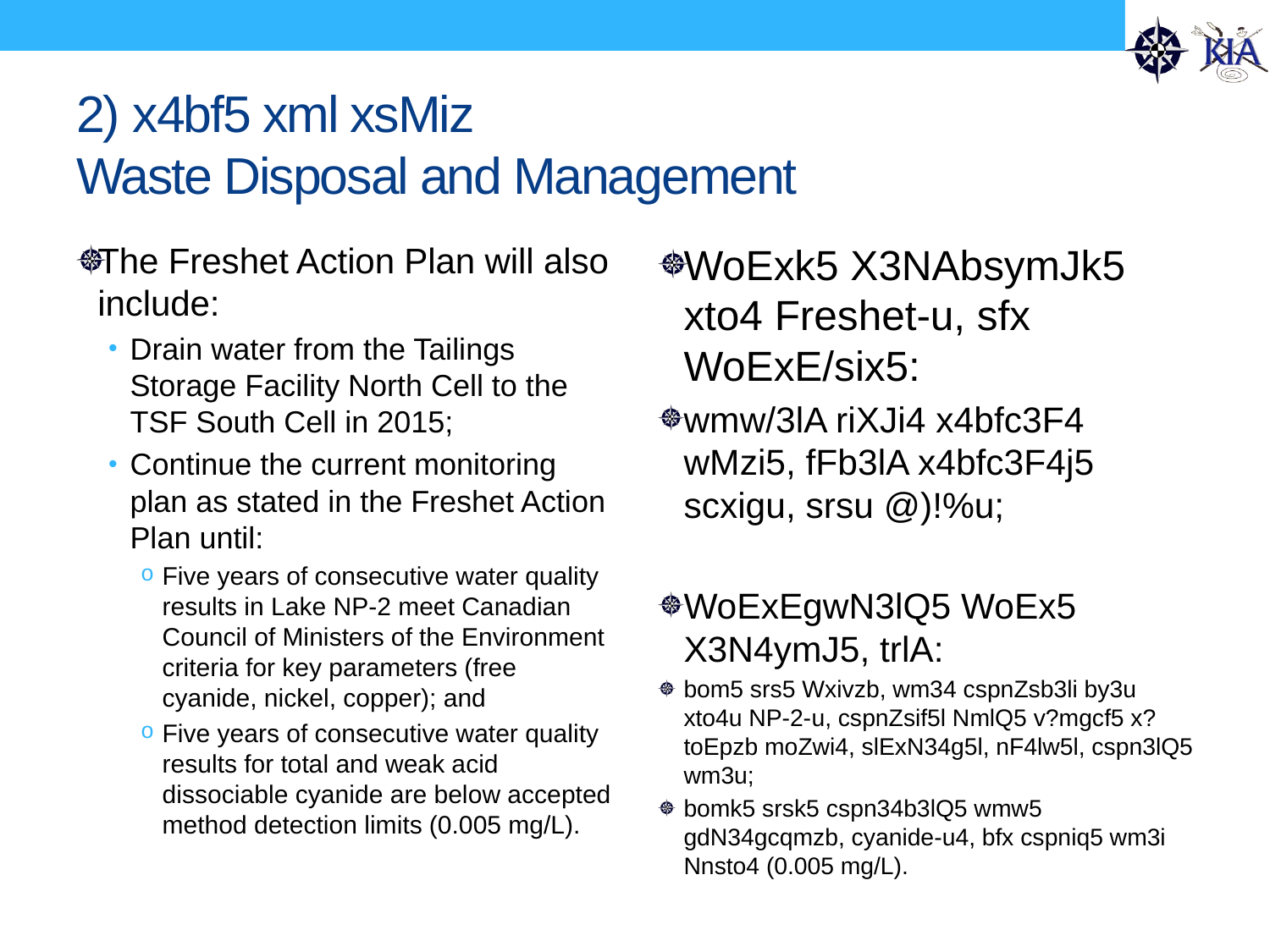

# 2) x4bf5 xml xsMiz Waste Disposal and Management
The Freshet Action Plan will also include:
Drain water from the Tailings Storage Facility North Cell to the TSF South Cell in 2015;
Continue the current monitoring plan as stated in the Freshet Action Plan until:
Five years of consecutive water quality results in Lake NP-2 meet Canadian Council of Ministers of the Environment criteria for key parameters (free cyanide, nickel, copper); and
Five years of consecutive water quality results for total and weak acid dissociable cyanide are below accepted method detection limits (0.005 mg/L).

WoExk5 X3NAbsymJk5 xto4 Freshet-u, sfx WoExE/six5:
wmw/3lA riXJi4 x4bfc3F4 wMzi5, fFb3lA x4bfc3F4j5 scxigu, srsu @)!%u;

WoExEgwN3lQ5 WoEx5 X3N4ymJ5, trlA:
bom5 srs5 Wxivzb, wm34 cspnZsb3li by3u xto4u NP-2-u, cspnZsif5l NmlQ5 v?mgcf5 x?toEpzb moZwi4, slExN34g5l, nF4lw5l, cspn3lQ5 wm3u;
bomk5 srsk5 cspn34b3lQ5 wmw5 gdN34gcqmzb, cyanide-u4, bfx cspniq5 wm3i Nnsto4 (0.005 mg/L).